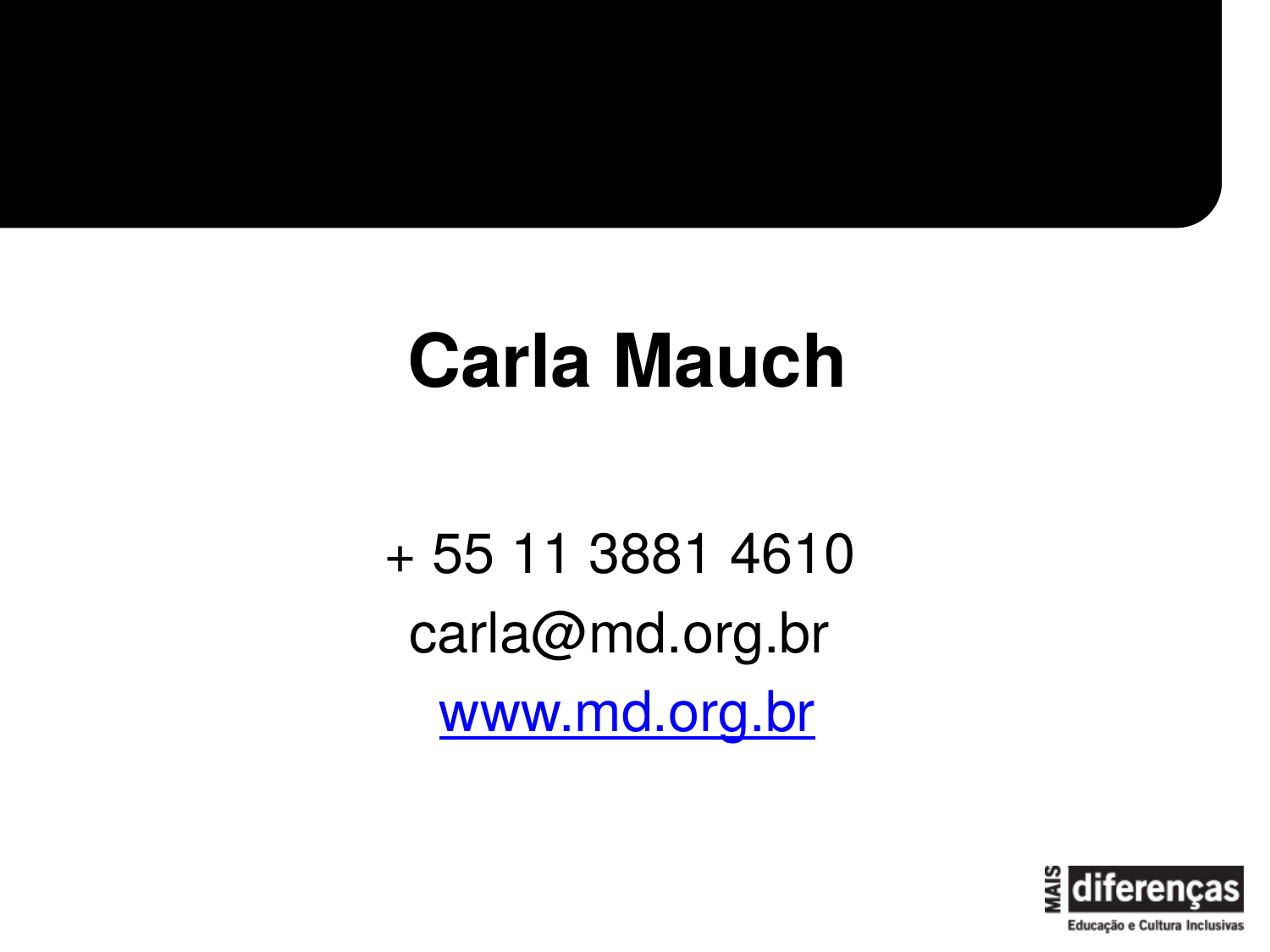

#

Carla Mauch

+ 55 11 3881 4610
carla@md.org.br
www.md.org.br